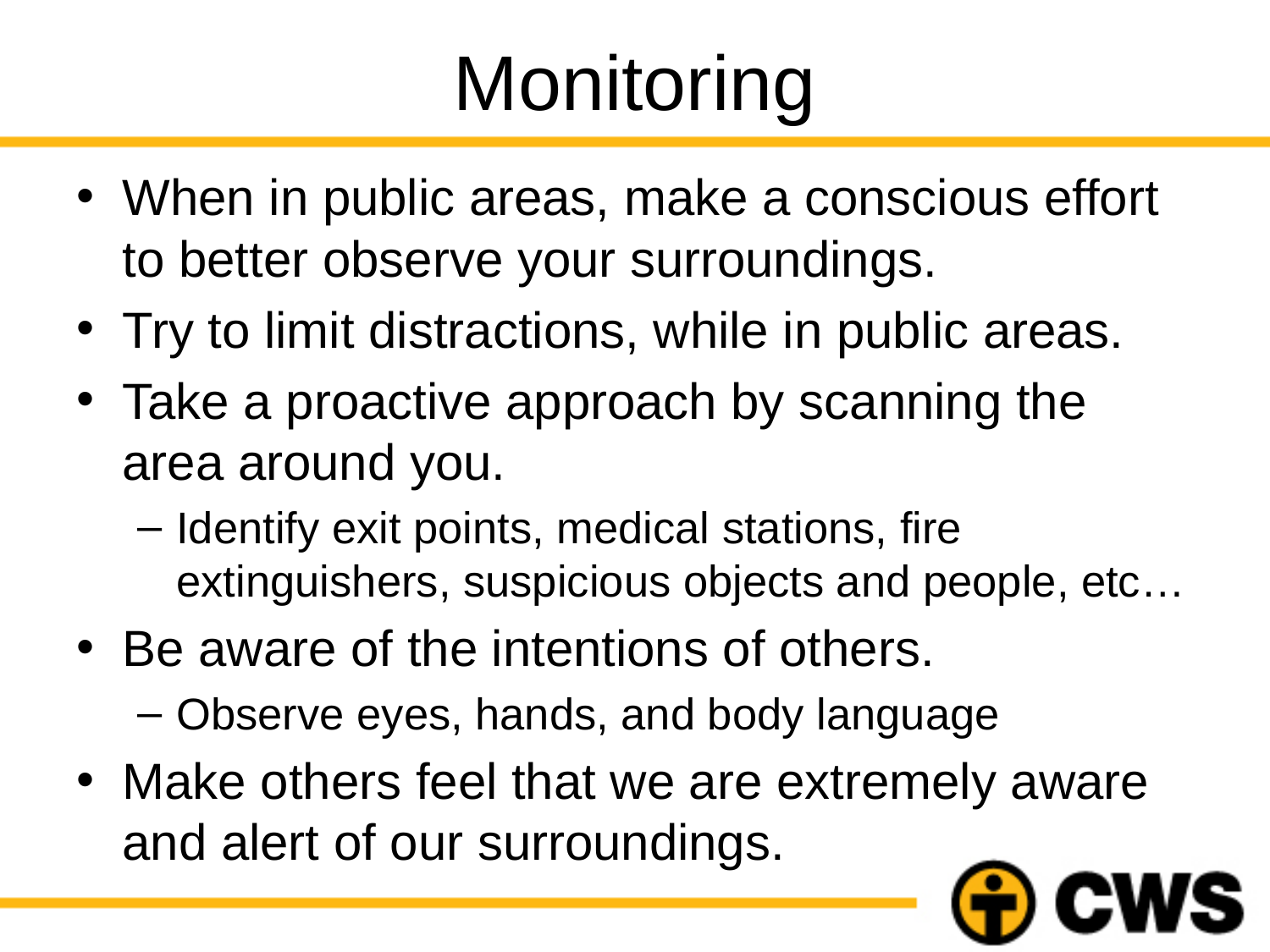

# Monitoring
When in public areas, make a conscious effort to better observe your surroundings.
Try to limit distractions, while in public areas.
Take a proactive approach by scanning the area around you.
Identify exit points, medical stations, fire extinguishers, suspicious objects and people, etc…
Be aware of the intentions of others.
Observe eyes, hands, and body language
Make others feel that we are extremely aware and alert of our surroundings.